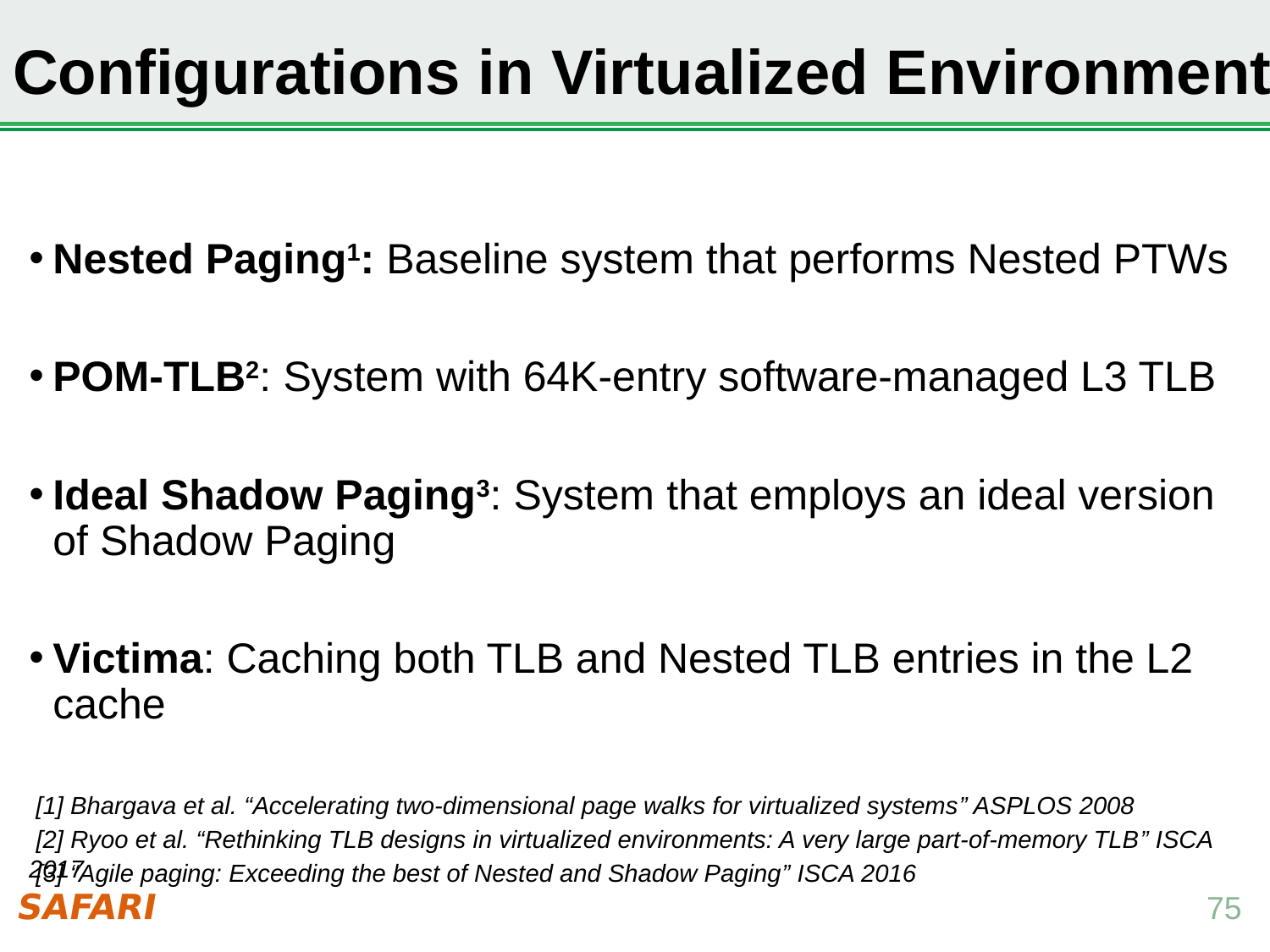

# Configurations in Virtualized Environments
Nested Paging1: Baseline system that performs Nested PTWs

POM-TLB2: System with 64K-entry software-managed L3 TLB

Ideal Shadow Paging3: System that employs an ideal version of Shadow Paging

Victima: Caching both TLB and Nested TLB entries in the L2 cache

 [1] Bhargava et al. “Accelerating two-dimensional page walks for virtualized systems” ASPLOS 2008
 [2] Ryoo et al. “Rethinking TLB designs in virtualized environments: A very large part-of-memory TLB” ISCA 2017
 [3] “Agile paging: Exceeding the best of Nested and Shadow Paging” ISCA 2016
75